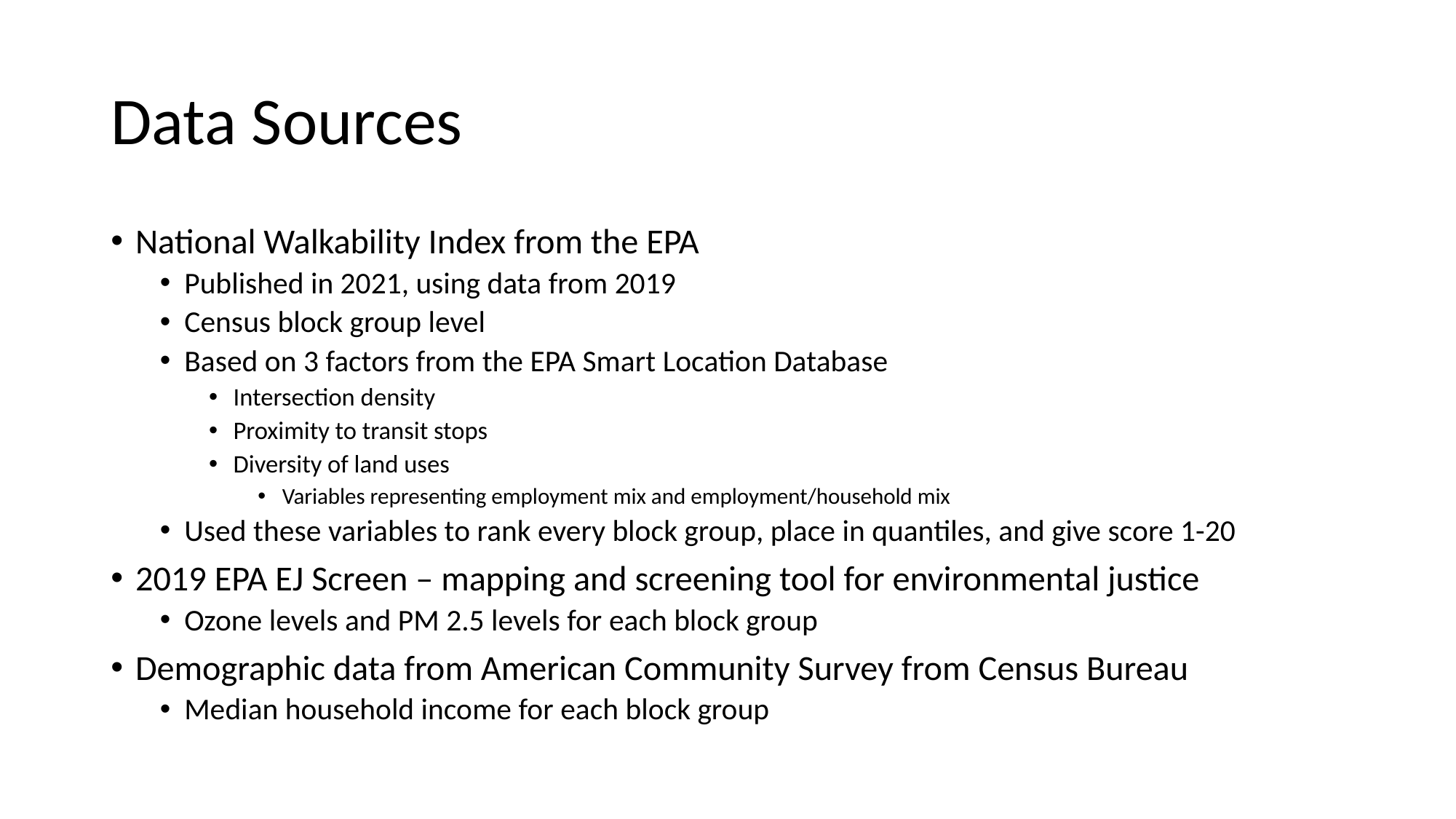

# Data Sources
National Walkability Index from the EPA
Published in 2021, using data from 2019
Census block group level
Based on 3 factors from the EPA Smart Location Database
Intersection density
Proximity to transit stops
Diversity of land uses
Variables representing employment mix and employment/household mix
Used these variables to rank every block group, place in quantiles, and give score 1-20
2019 EPA EJ Screen – mapping and screening tool for environmental justice
Ozone levels and PM 2.5 levels for each block group
Demographic data from American Community Survey from Census Bureau
Median household income for each block group